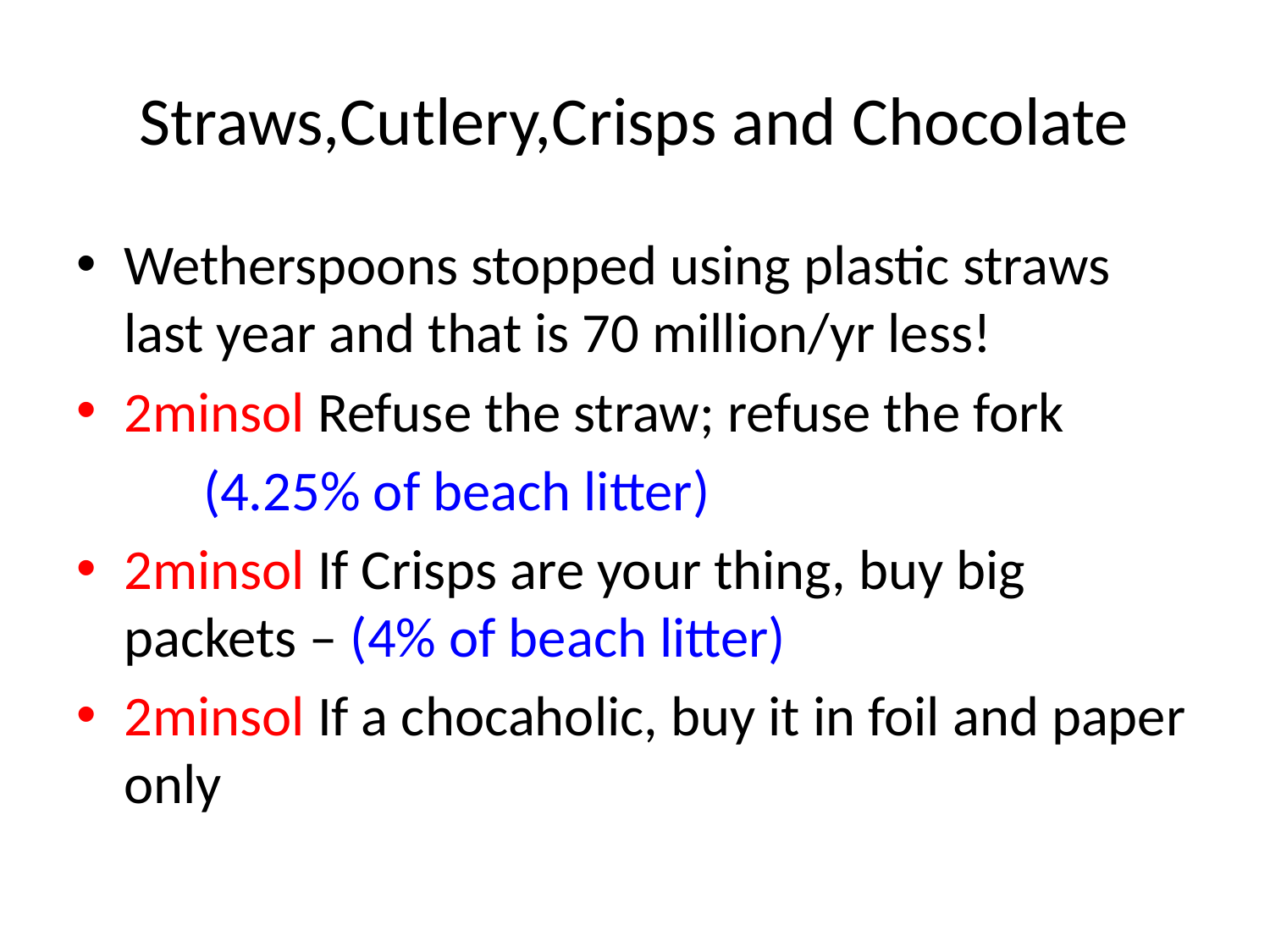

# Straws,Cutlery,Crisps and Chocolate
Wetherspoons stopped using plastic straws last year and that is 70 million/yr less!
2minsol Refuse the straw; refuse the fork
	(4.25% of beach litter)
2minsol If Crisps are your thing, buy big packets – (4% of beach litter)
2minsol If a chocaholic, buy it in foil and paper only